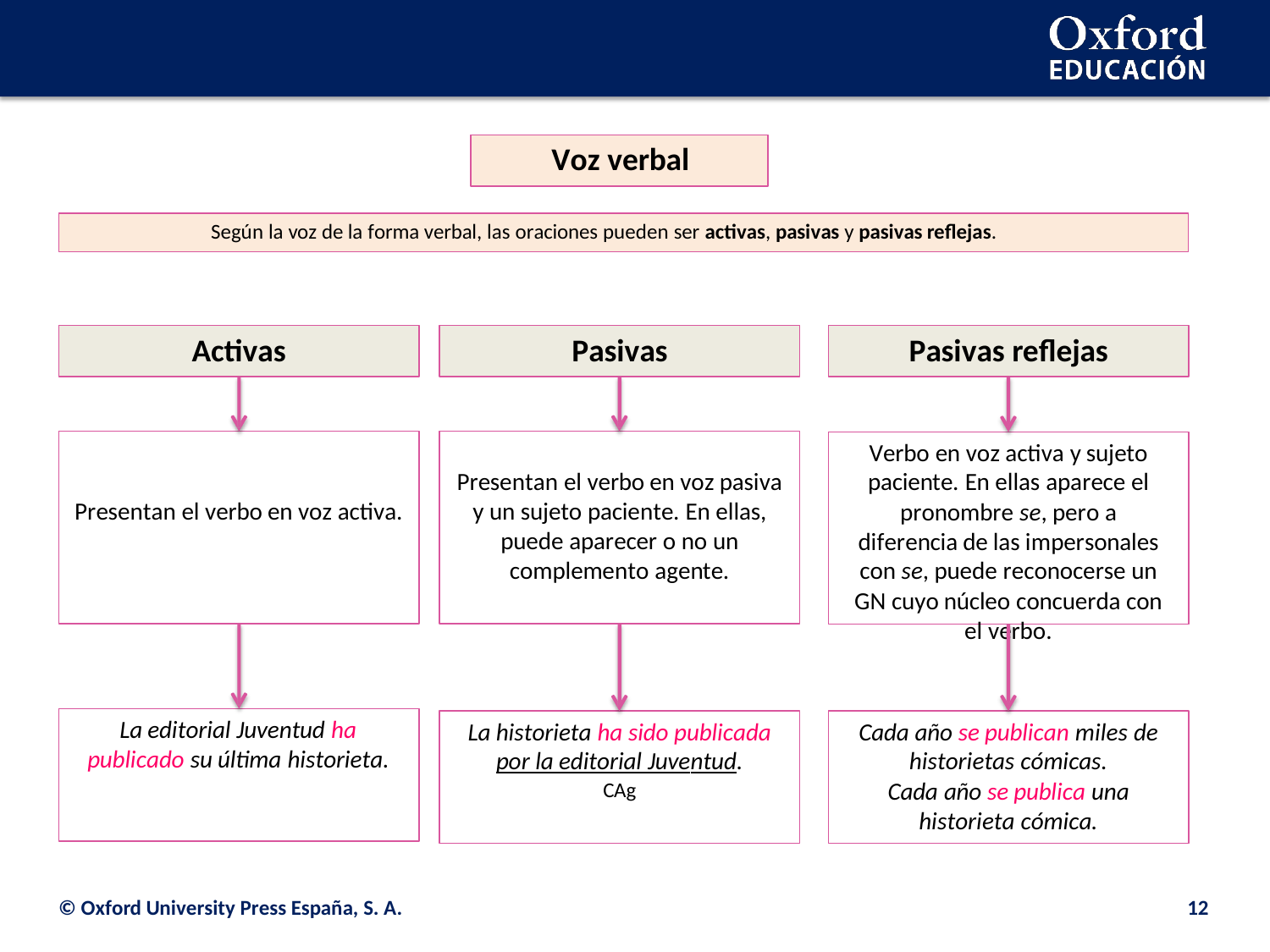

# Voz verbal

Según la voz de la forma verbal, las oraciones pueden ser activas, pasivas y pasivas reflejas.

Activas
Pasivas
Pasivas reflejas

Verbo en voz activa y sujeto paciente. En ellas aparece el pronombre se, pero a diferencia de las impersonales con se, puede reconocerse un GN cuyo núcleo concuerda con el verbo.
Presentan el verbo en voz pasiva y un sujeto paciente. En ellas, puede aparecer o no un complemento agente.
Presentan el verbo en voz activa.

La editorial Juventud ha publicado su última historieta.
La historieta ha sido publicada
por la editorial Juventud.
CAg
Cada año se publican miles de historietas cómicas.
Cada año se publica una historieta cómica.
© Oxford University Press España, S. A.
12